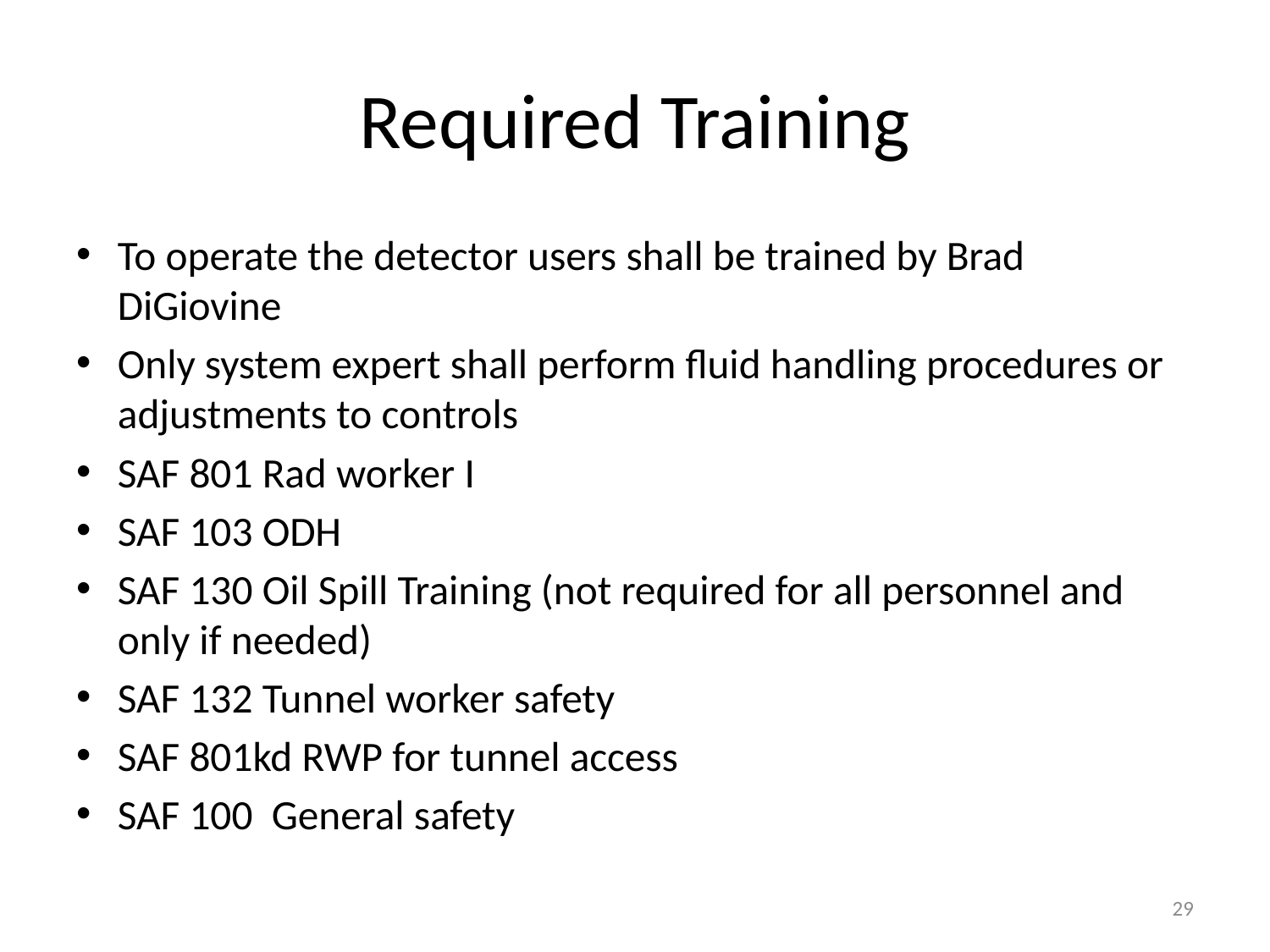

# Required Training
To operate the detector users shall be trained by Brad DiGiovine
Only system expert shall perform fluid handling procedures or adjustments to controls
SAF 801 Rad worker I
SAF 103 ODH
SAF 130 Oil Spill Training (not required for all personnel and only if needed)
SAF 132 Tunnel worker safety
SAF 801kd RWP for tunnel access
SAF 100  General safety
29